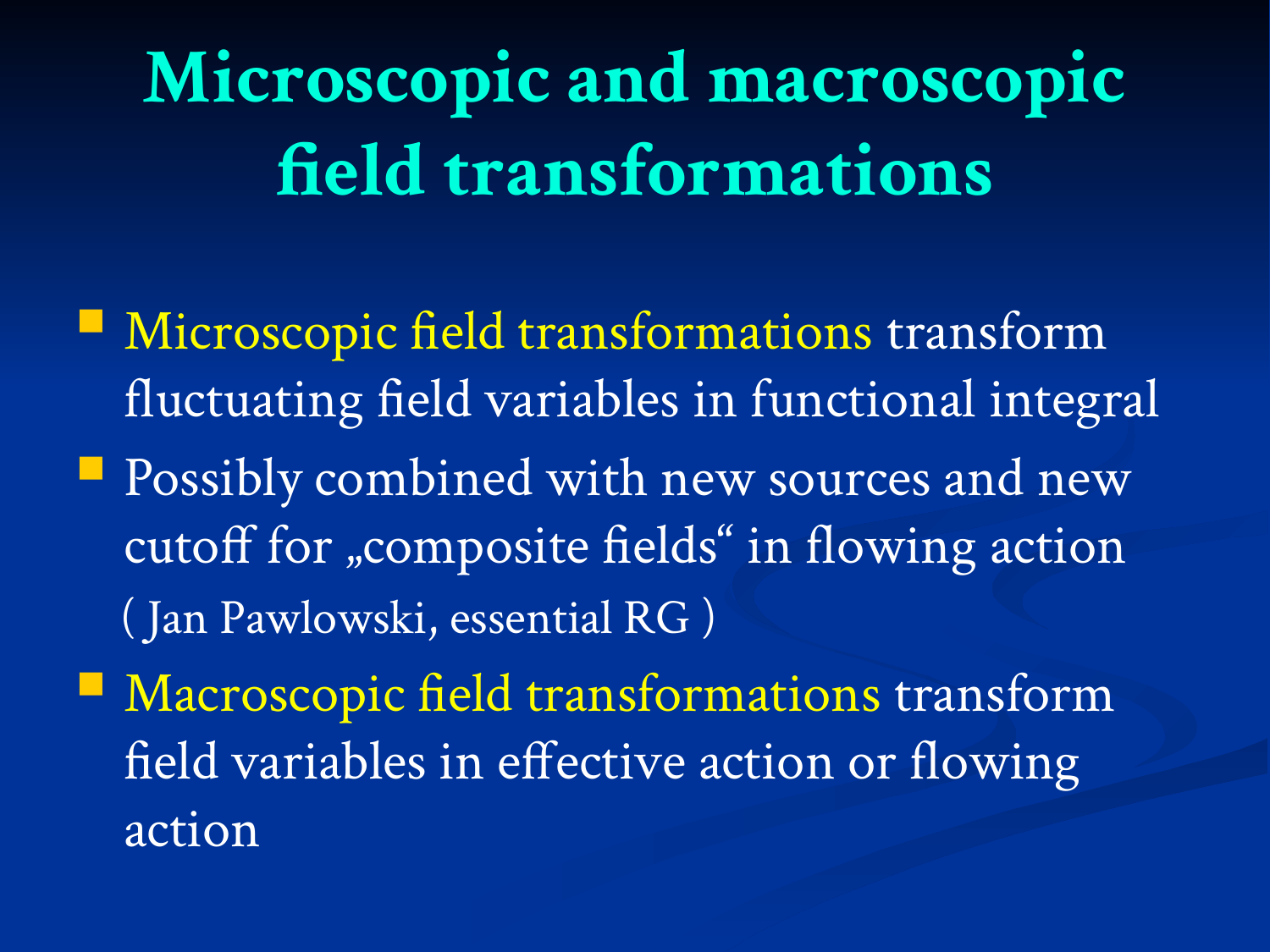

# Microscopic and macroscopic field transformations
Microscopic field transformations transform fluctuating field variables in functional integral
Possibly combined with new sources and new cutoff for „composite fields“ in flowing action
    ( Jan Pawlowski, essential RG )
Macroscopic field transformations transform field variables in effective action or flowing action